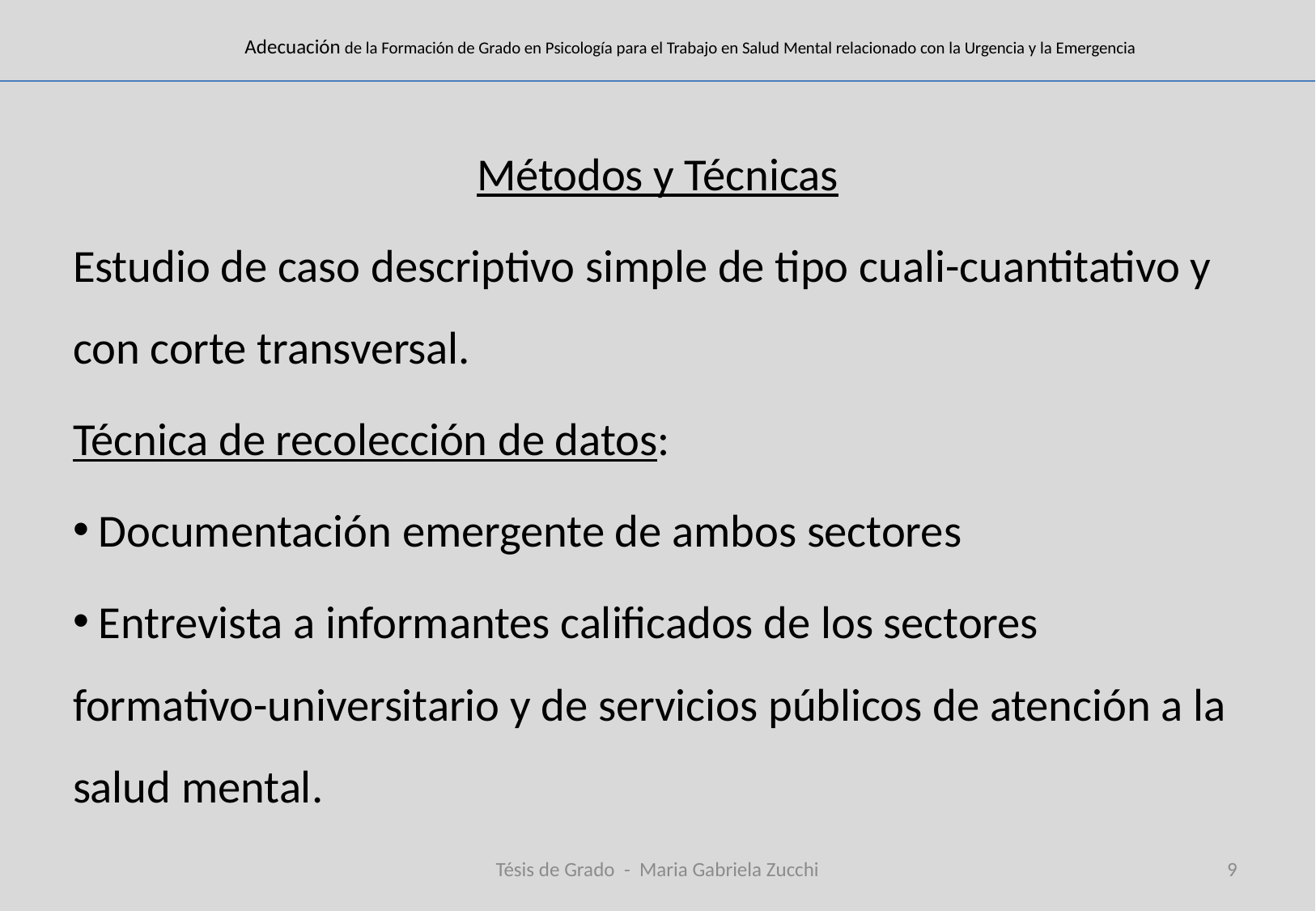

# Adecuación de la Formación de Grado en Psicología para el Trabajo en Salud Mental relacionado con la Urgencia y la Emergencia
Métodos y Técnicas
Estudio de caso descriptivo simple de tipo cuali-cuantitativo y con corte transversal.
Técnica de recolección de datos:
 Documentación emergente de ambos sectores
 Entrevista a informantes calificados de los sectores formativo-universitario y de servicios públicos de atención a la salud mental.
Tésis de Grado  -  Maria Gabriela Zucchi
9